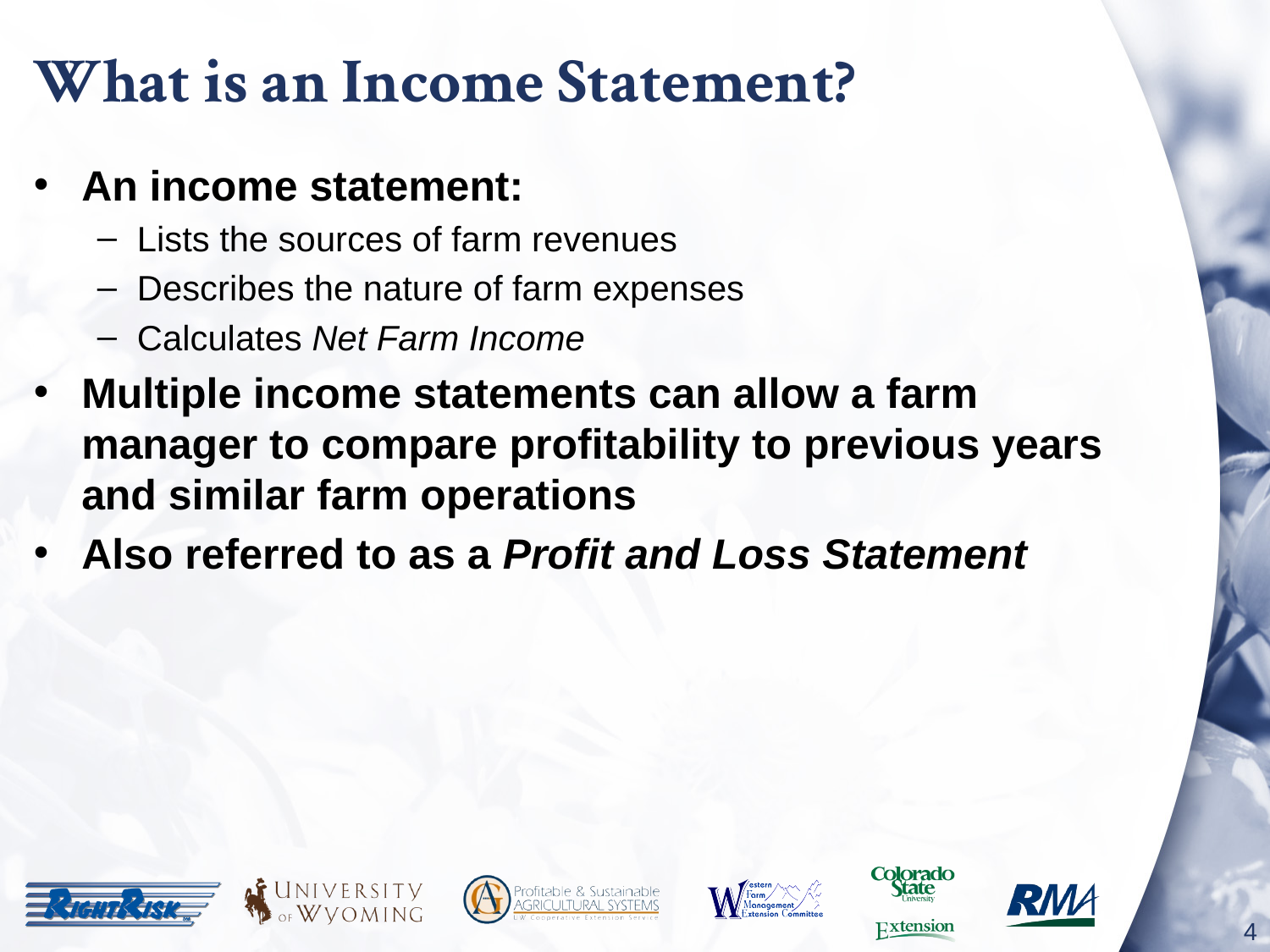

# What is an Income Statement?
An income statement:
Lists the sources of farm revenues
Describes the nature of farm expenses
Calculates Net Farm Income
Multiple income statements can allow a farm manager to compare profitability to previous years and similar farm operations
Also referred to as a Profit and Loss Statement